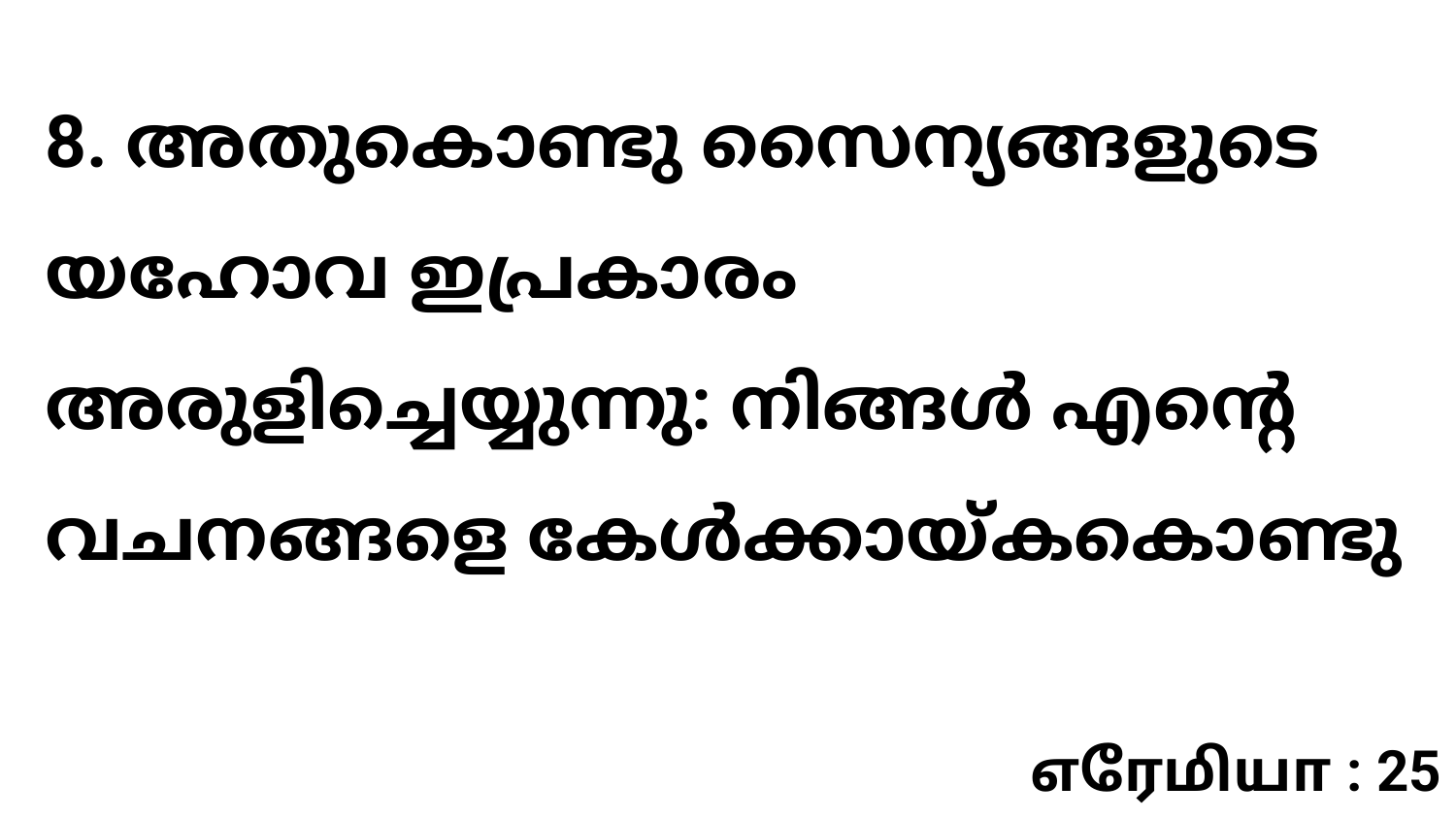

8. അതുകൊണ്ടു സൈന്യങ്ങളുടെ യഹോവ ഇപ്രകാരം അരുളിച്ചെയ്യുന്നു: നിങ്ങൾ എന്റെ വചനങ്ങളെ കേൾക്കായ്കകൊണ്ടു
எரேமியா : 25